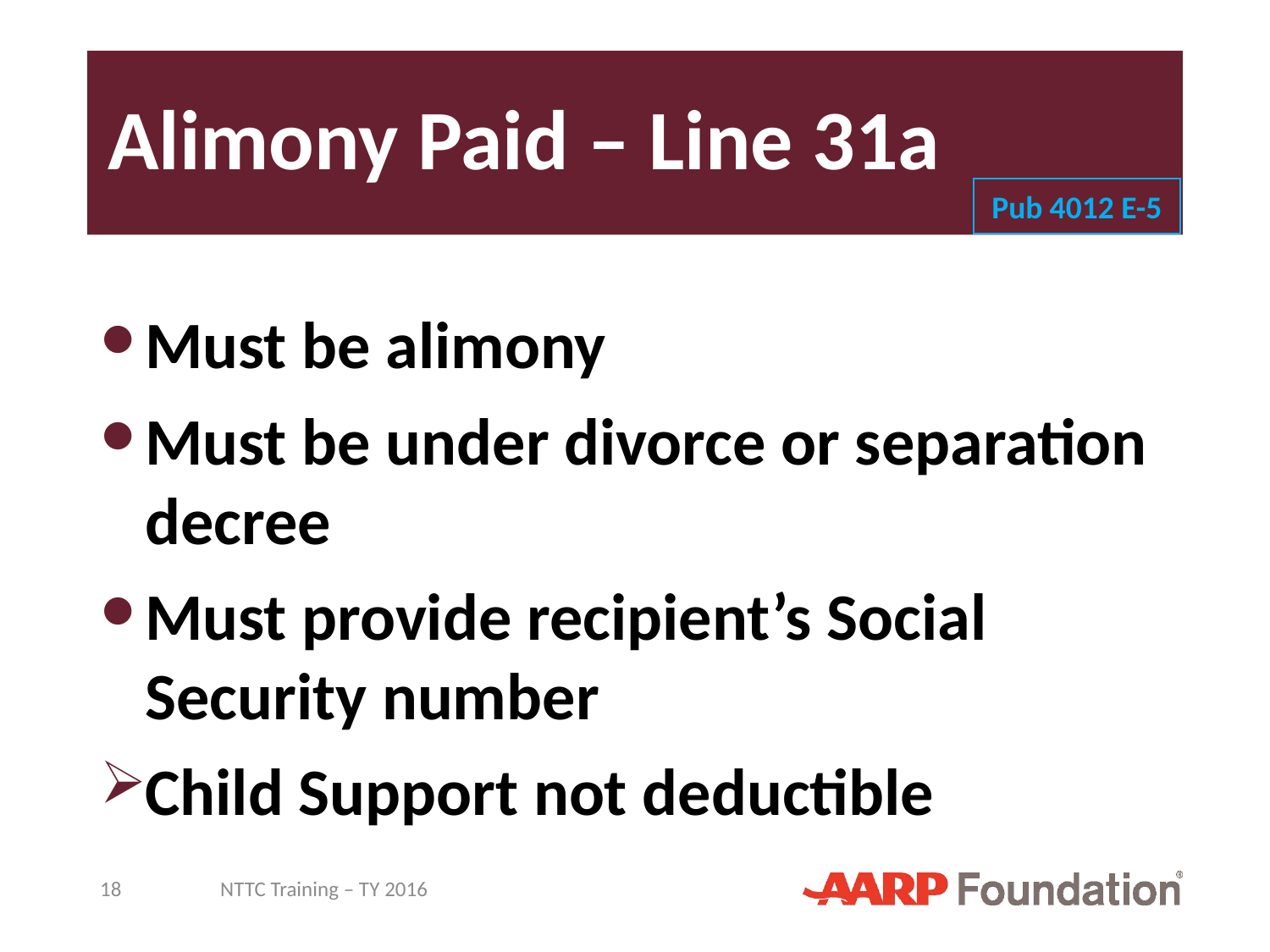

# Alimony Paid – Line 31a
Pub 4012 E-5
Must be alimony
Must be under divorce or separation decree
Must provide recipient’s Social Security number
Child Support not deductible

18
NTTC Training – TY 2016